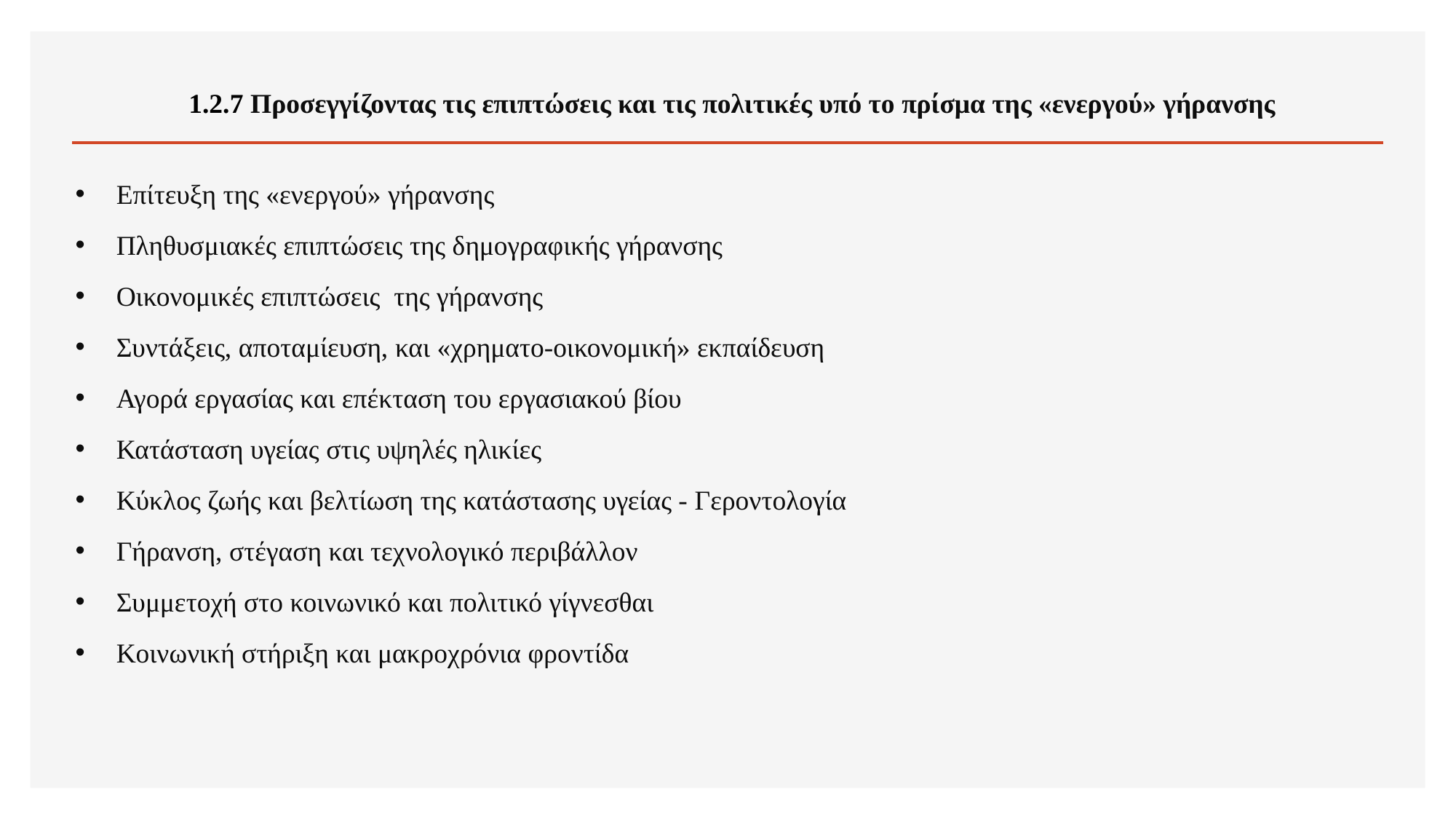

1.2.7 Προσεγγίζοντας τις επιπτώσεις και τις πολιτικές υπό το πρίσμα της «ενεργού» γήρανσης
Επίτευξη της «ενεργού» γήρανσης
Πληθυσμιακές επιπτώσεις της δημογραφικής γήρανσης
Οικονομικές επιπτώσεις  της γήρανσης
Συντάξεις, αποταμίευση, και «χρηματο-οικονομική» εκπαίδευση
Αγορά εργασίας και επέκταση του εργασιακού βίου
Κατάσταση υγείας στις υψηλές ηλικίες
Κύκλος ζωής και βελτίωση της κατάστασης υγείας - Γεροντολογία
Γήρανση, στέγαση και τεχνολογικό περιβάλλον
Συμμετοχή στο κοινωνικό και πολιτικό γίγνεσθαι
Κοινωνική στήριξη και μακροχρόνια φροντίδα